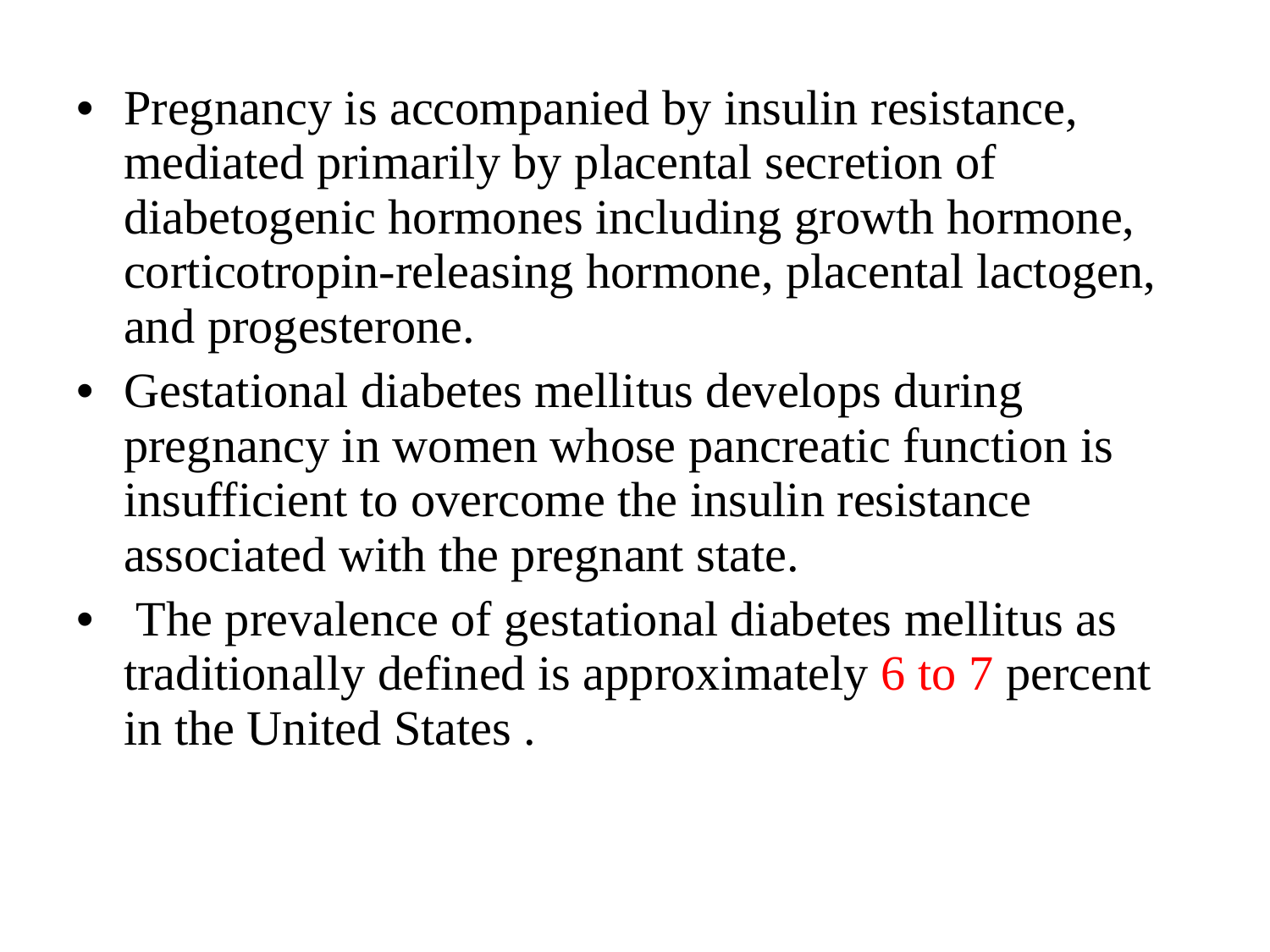

#
Pregnancy is accompanied by insulin resistance, mediated primarily by placental secretion of diabetogenic hormones including growth hormone, corticotropin-releasing hormone, placental lactogen, and progesterone.
Gestational diabetes mellitus develops during pregnancy in women whose pancreatic function is insufficient to overcome the insulin resistance associated with the pregnant state.
 The prevalence of gestational diabetes mellitus as traditionally defined is approximately 6 to 7 percent in the United States .